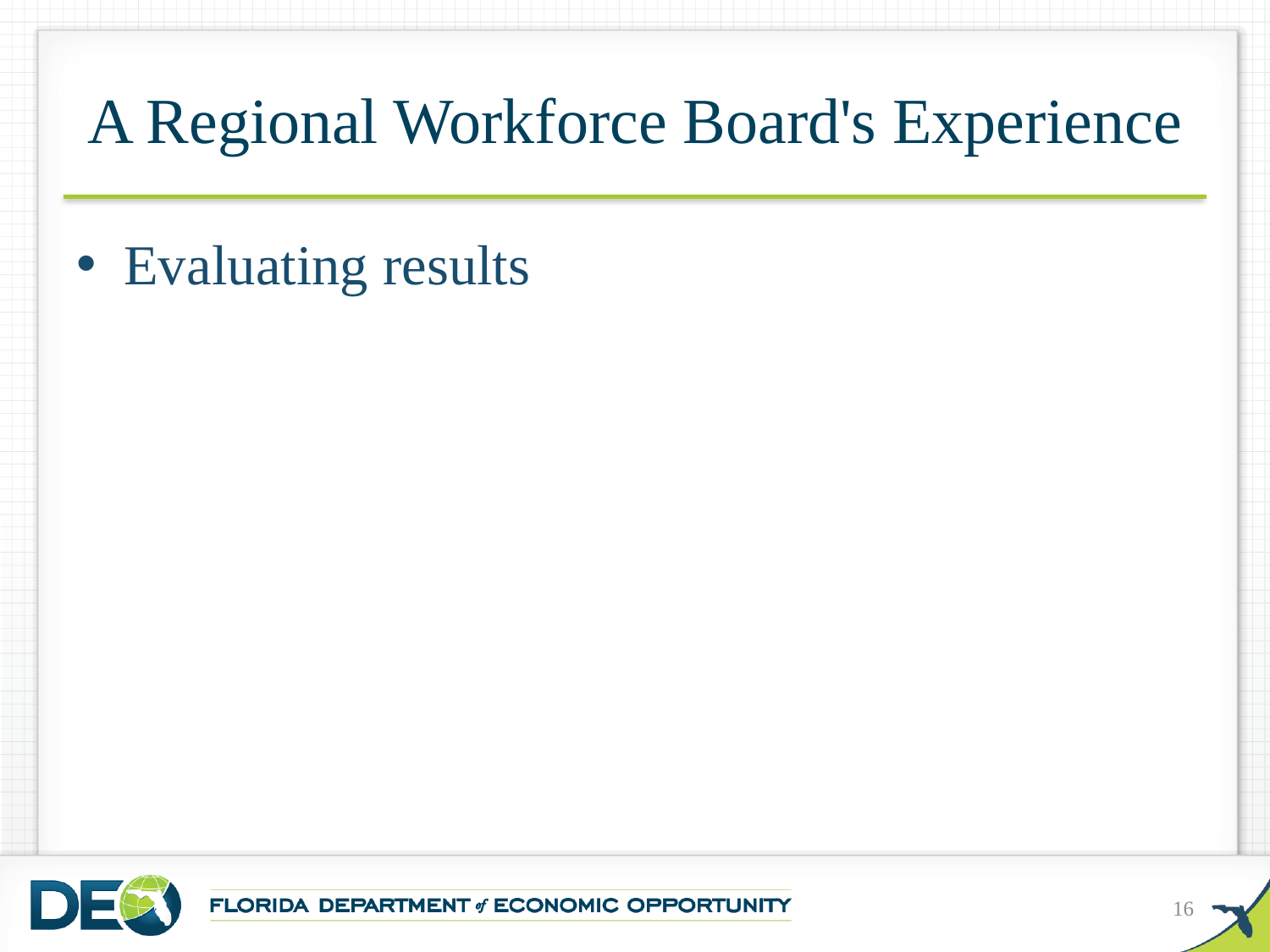

# A Regional Workforce Board's Experience
Evaluating results
16